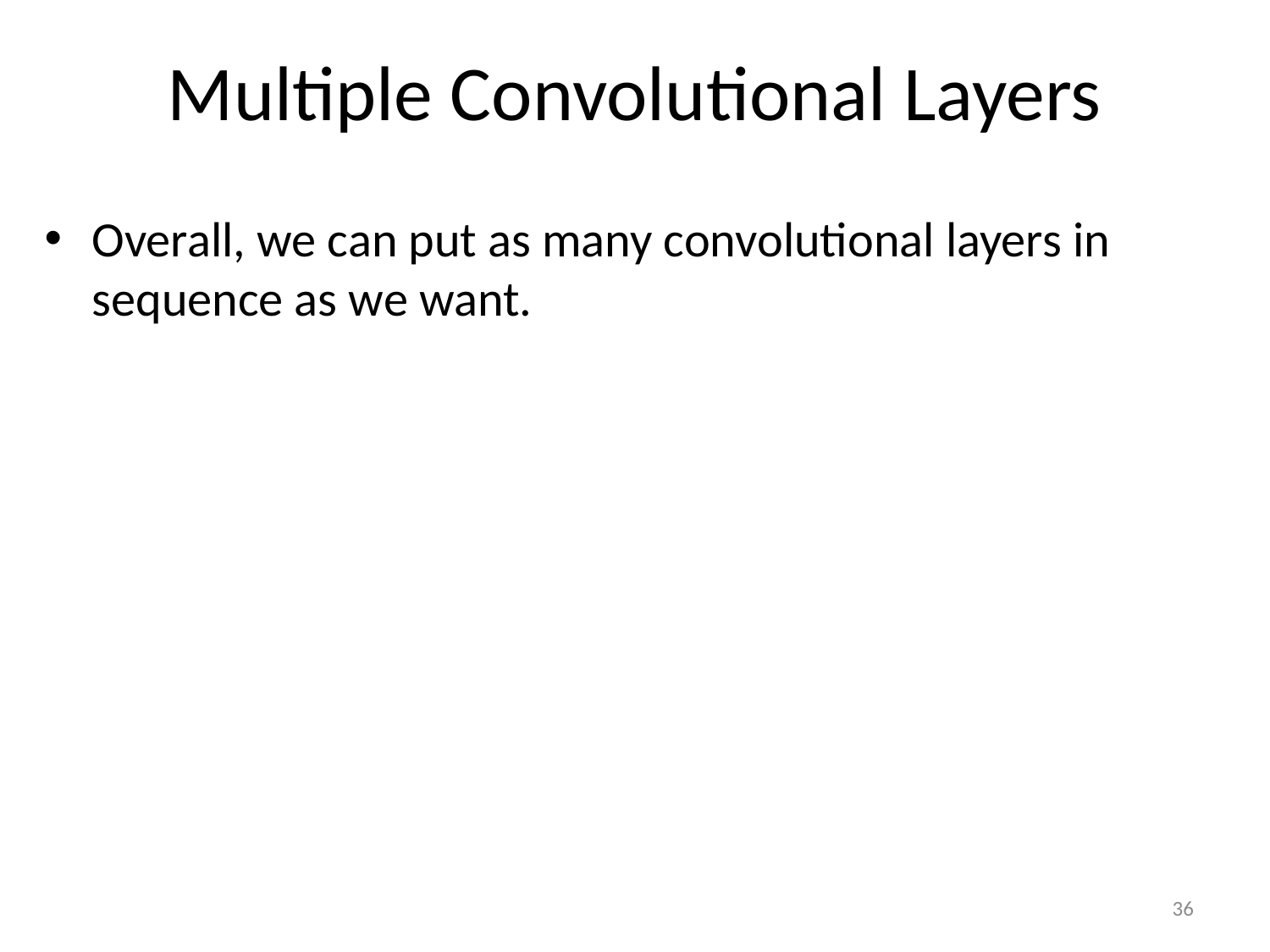

# Multiple Convolutional Layers
Overall, we can put as many convolutional layers in sequence as we want.

36